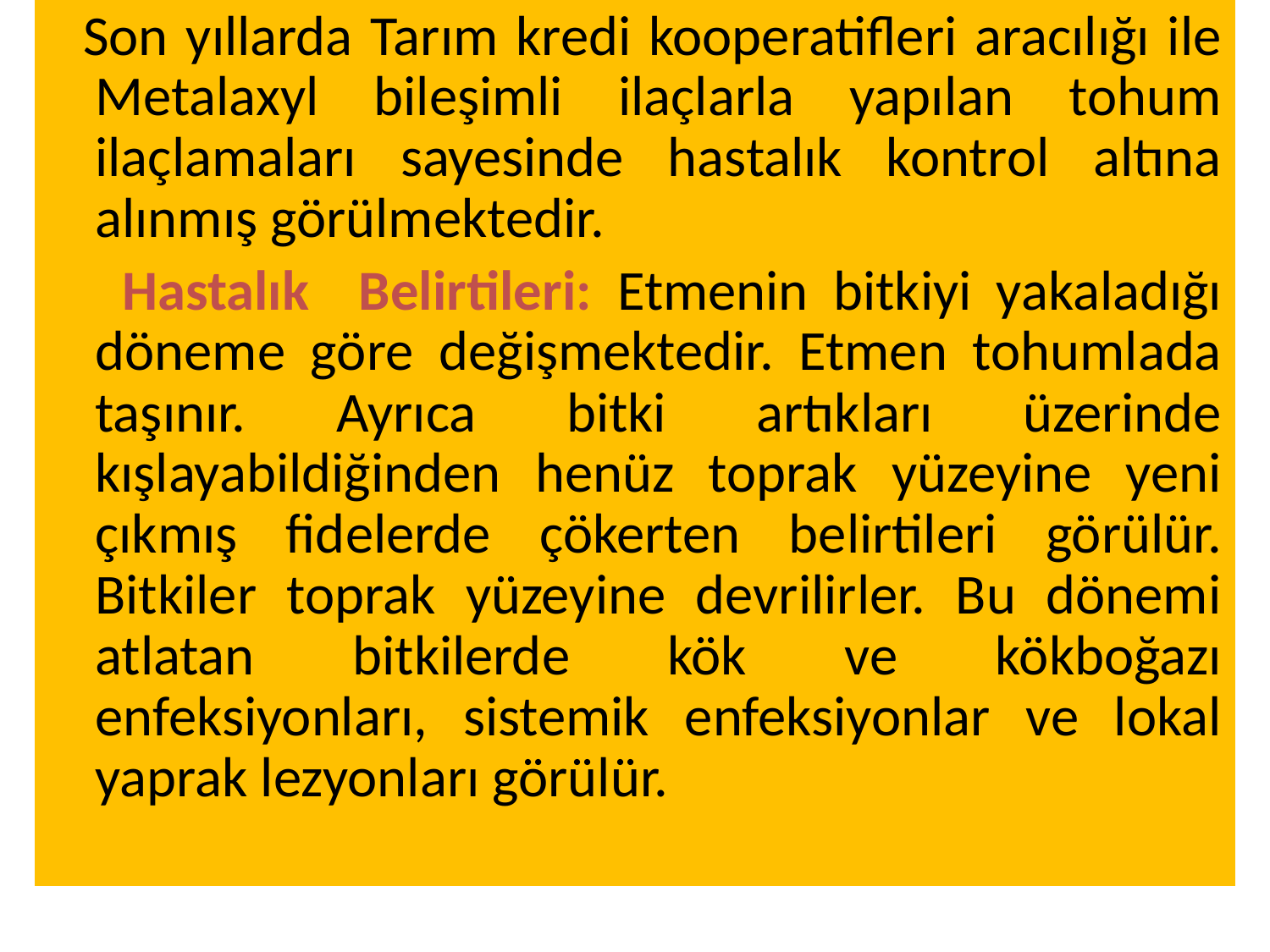

Son yıllarda Tarım kredi kooperatifleri aracılığı ile Metalaxyl bileşimli ilaçlarla yapılan tohum ilaçlamaları sayesinde hastalık kontrol altına alınmış görülmektedir.
   Hastalık  Belirtileri: Etmenin bitkiyi yakaladığı döneme göre değişmektedir. Etmen tohumlada taşınır. Ayrıca bitki artıkları üzerinde kışlayabildiğinden henüz toprak yüzeyine yeni çıkmış fidelerde çökerten belirtileri görülür. Bitkiler toprak yüzeyine devrilirler. Bu dönemi atlatan bitkilerde kök ve kökboğazı enfeksiyonları, sistemik enfeksiyonlar ve lokal yaprak lezyonları görülür.